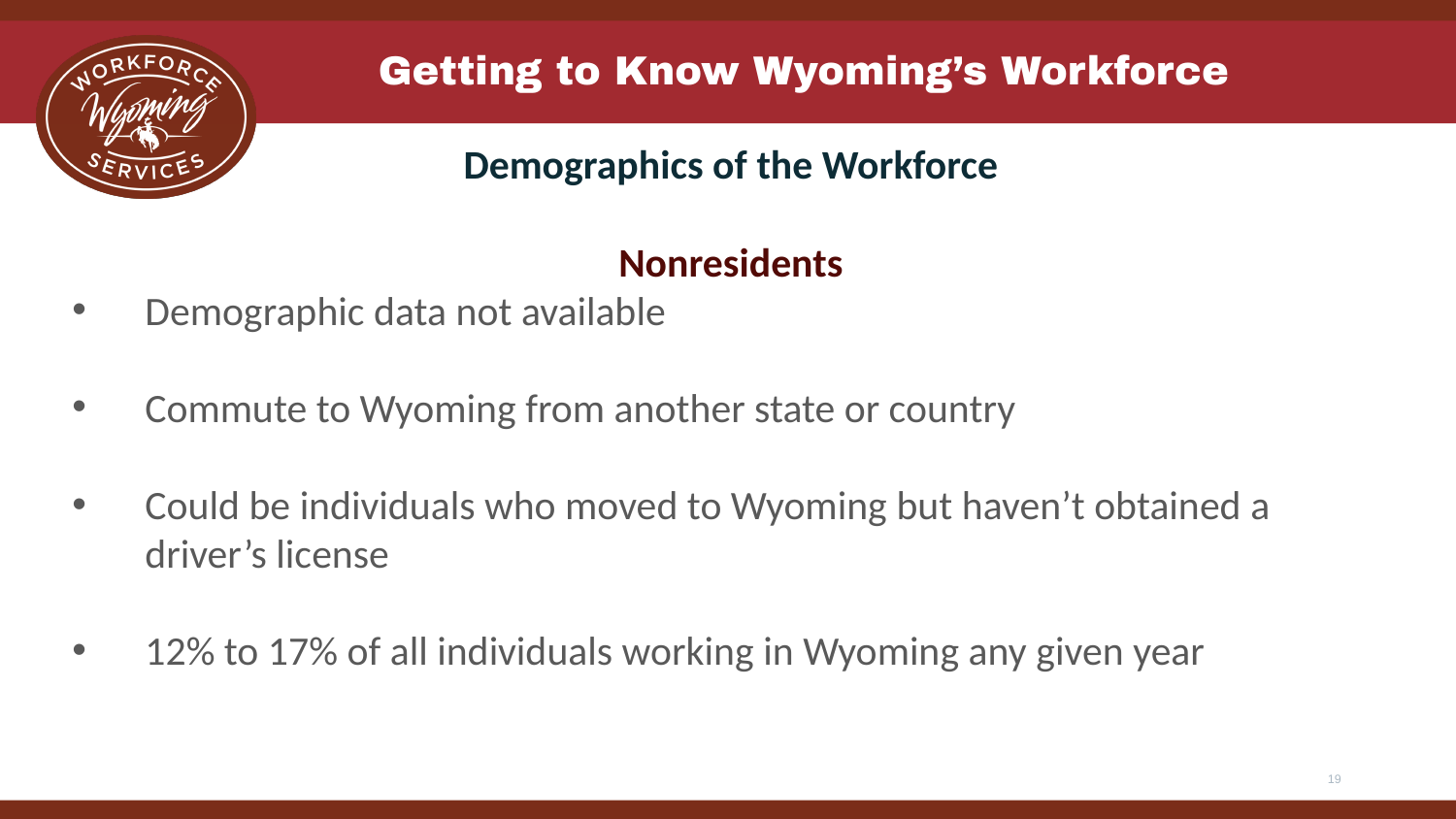

Getting to Know Wyoming’s Workforce
Demographics of the Workforce

Nonresidents
Demographic data not available

Commute to Wyoming from another state or country

Could be individuals who moved to Wyoming but haven’t obtained a driver’s license

12% to 17% of all individuals working in Wyoming any given year

19